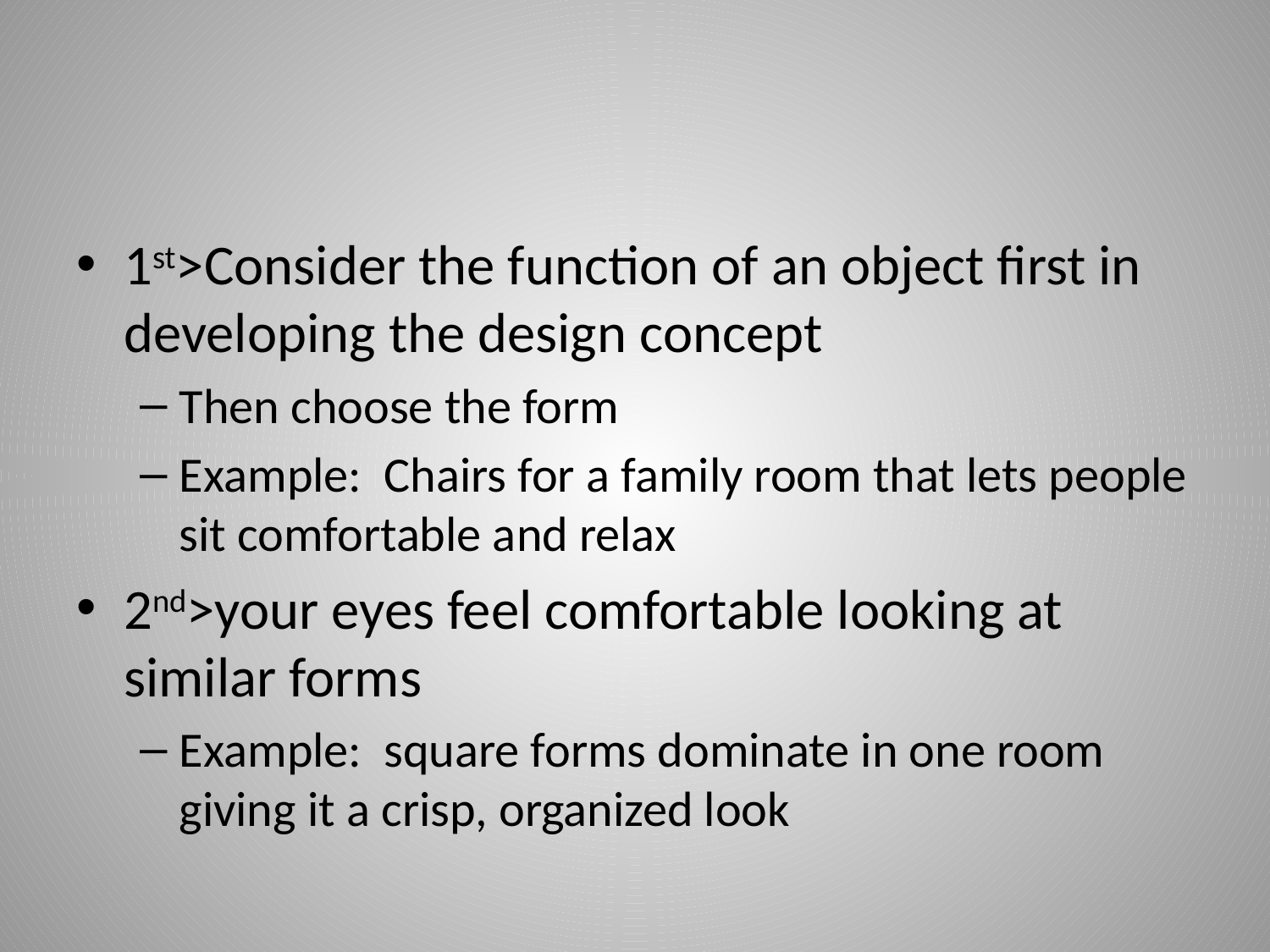

#
1st>Consider the function of an object first in developing the design concept
Then choose the form
Example:  Chairs for a family room that lets people sit comfortable and relax
2nd>your eyes feel comfortable looking at similar forms
Example:  square forms dominate in one room giving it a crisp, organized look